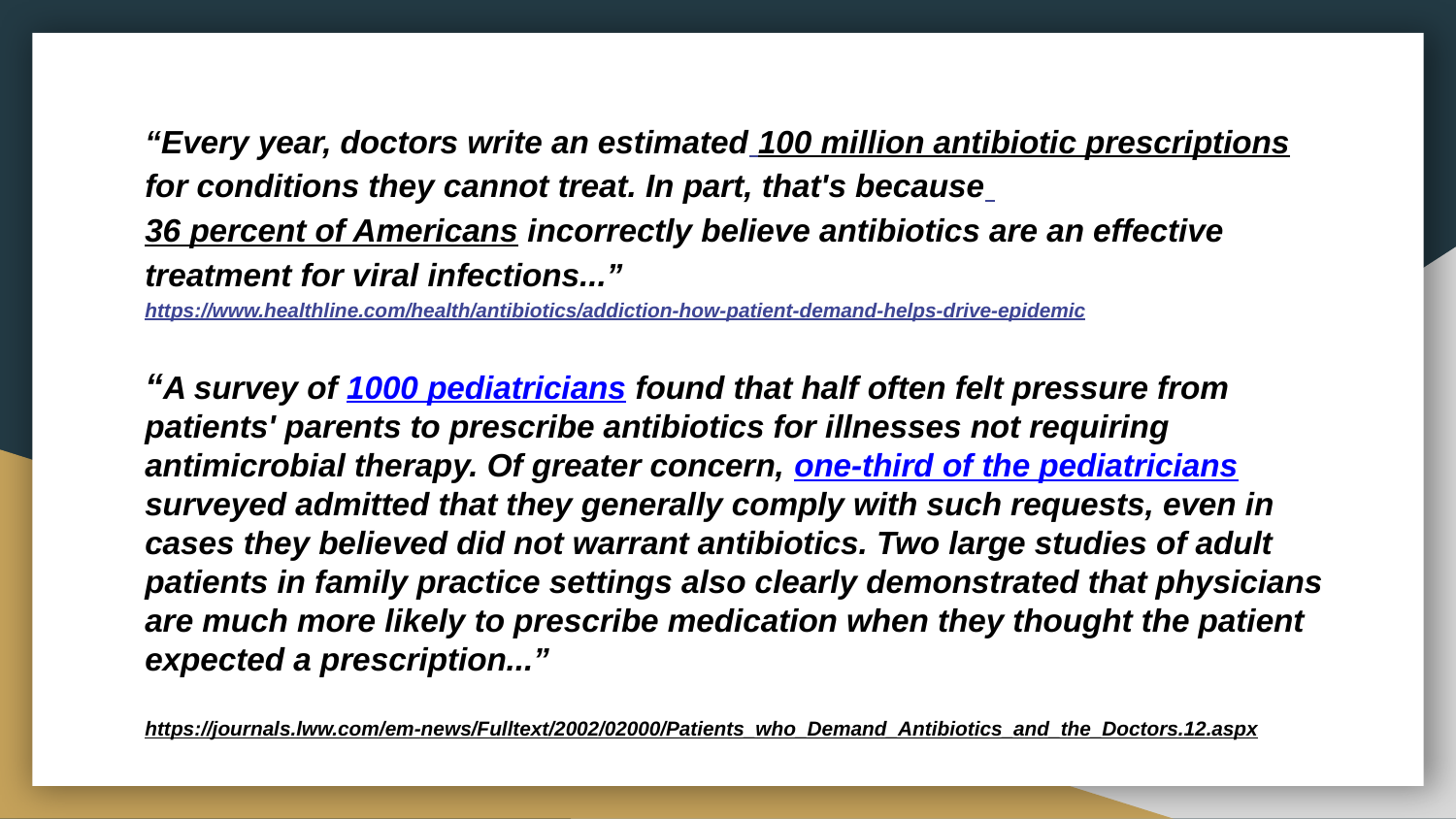

“Every year, doctors write an estimated 100 million antibiotic prescriptions for conditions they cannot treat. In part, that's because 36 percent of Americans incorrectly believe antibiotics are an effective treatment for viral infections...”
https://www.healthline.com/health/antibiotics/addiction-how-patient-demand-helps-drive-epidemic

“A survey of 1000 pediatricians found that half often felt pressure from patients' parents to prescribe antibiotics for illnesses not requiring antimicrobial therapy. Of greater concern, one-third of the pediatricians surveyed admitted that they generally comply with such requests, even in cases they believed did not warrant antibiotics. Two large studies of adult patients in family practice settings also clearly demonstrated that physicians are much more likely to prescribe medication when they thought the patient expected a prescription...”

https://journals.lww.com/em-news/Fulltext/2002/02000/Patients_who_Demand_Antibiotics_and_the_Doctors.12.aspx